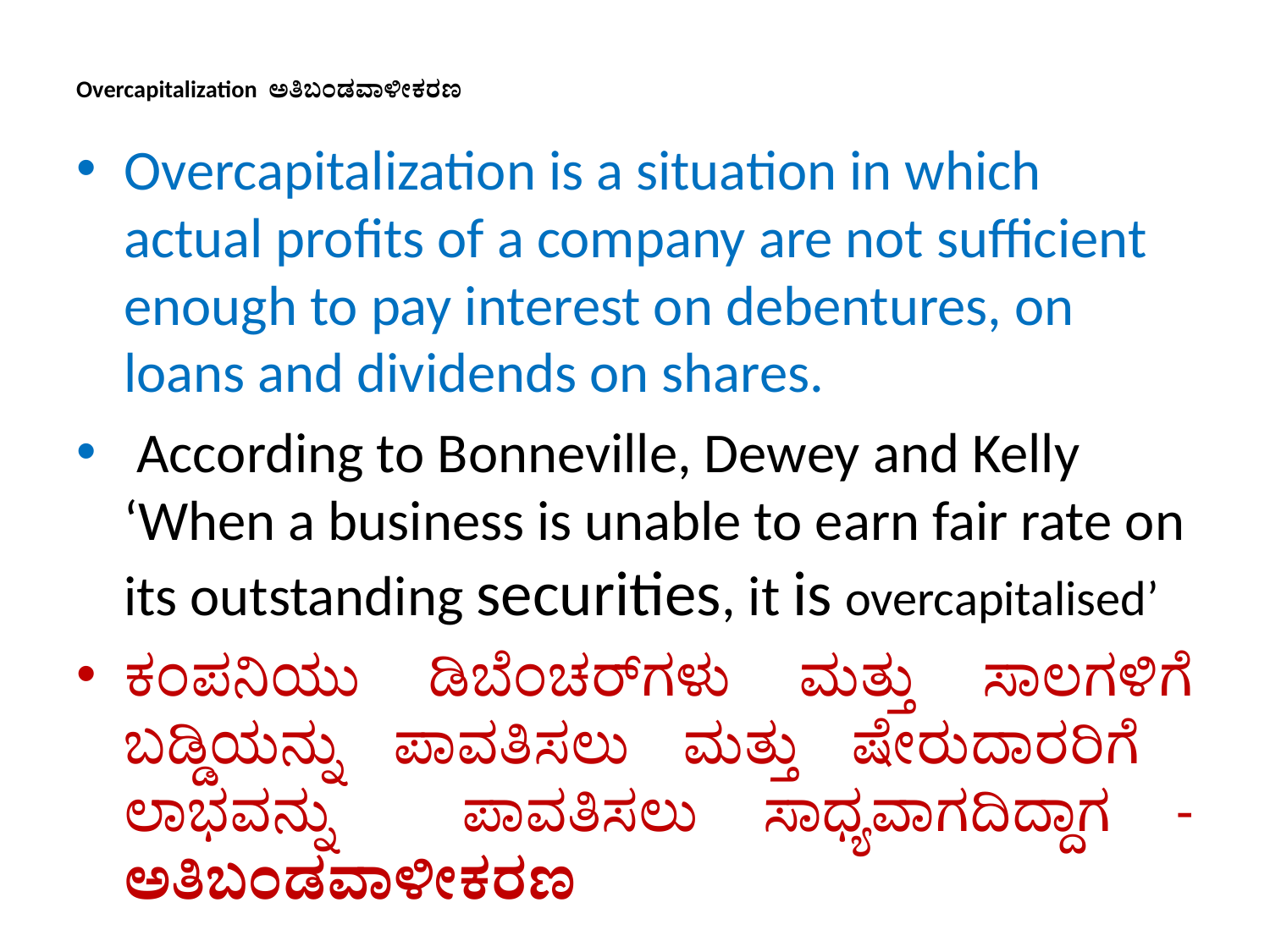

# Overcapitalization  ಅತಿಬಂಡವಾಳೀಕರಣ
Overcapitalization is a situation in which actual profits of a company are not sufficient enough to pay interest on debentures, on loans and dividends on shares.
 According to Bonneville, Dewey and Kelly ‘When a business is unable to earn fair rate on its outstanding securities, it is overcapitalised’
ಕಂಪನಿಯು ಡಿಬೆಂಚರ್‌ಗಳು ಮತ್ತು ಸಾಲಗಳಿಗೆ ಬಡ್ಡಿಯನ್ನು ಪಾವತಿಸಲು ಮತ್ತು ಷೇರುದಾರರಿಗೆ  ಲಾಭವನ್ನು  ಪಾವತಿಸಲು ಸಾಧ್ಯವಾಗದಿದ್ದಾಗ - ಅತಿಬಂಡವಾಳೀಕರಣ